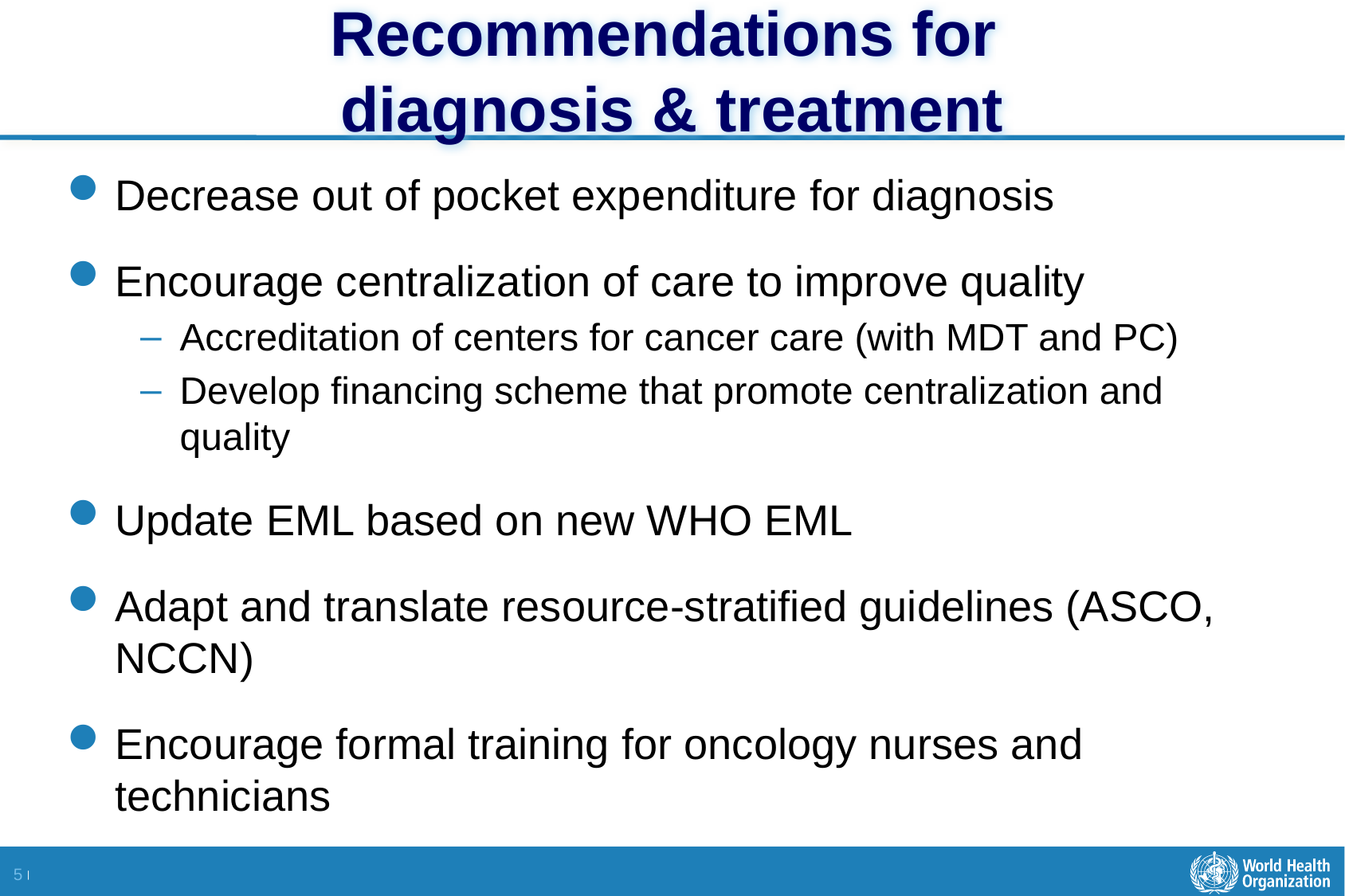

# Recommendations for diagnosis & treatment
Decrease out of pocket expenditure for diagnosis
Encourage centralization of care to improve quality
Accreditation of centers for cancer care (with MDT and PC)
Develop financing scheme that promote centralization and quality
Update EML based on new WHO EML
Adapt and translate resource-stratified guidelines (ASCO, NCCN)
Encourage formal training for oncology nurses and technicians